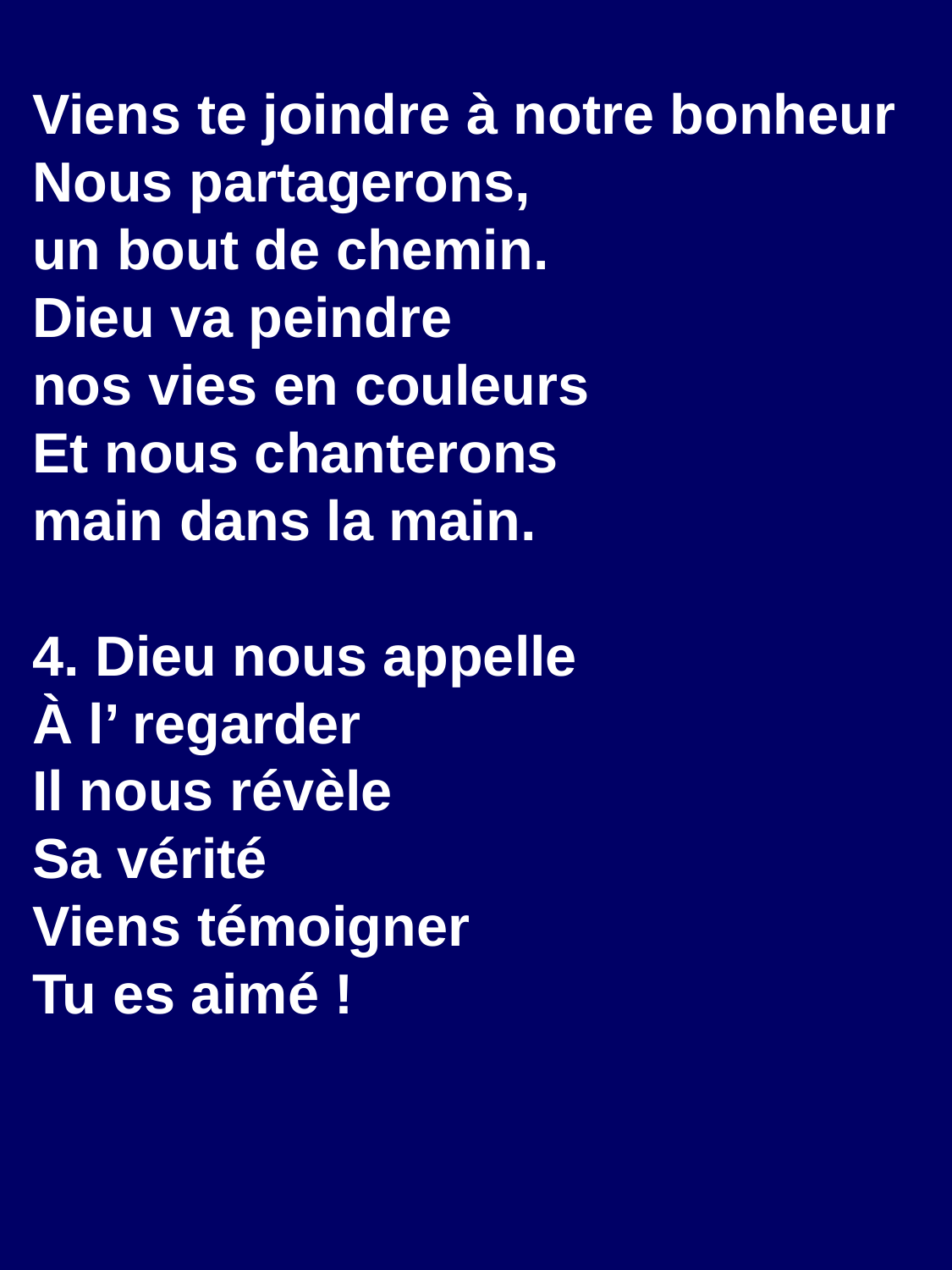

Viens te joindre à notre bonheur
Nous partagerons,
un bout de chemin.
Dieu va peindre
nos vies en couleurs
Et nous chanterons
main dans la main.

4. Dieu nous appelle
À l’ regarder
Il nous révèle
Sa vérité
Viens témoigner
Tu es aimé !